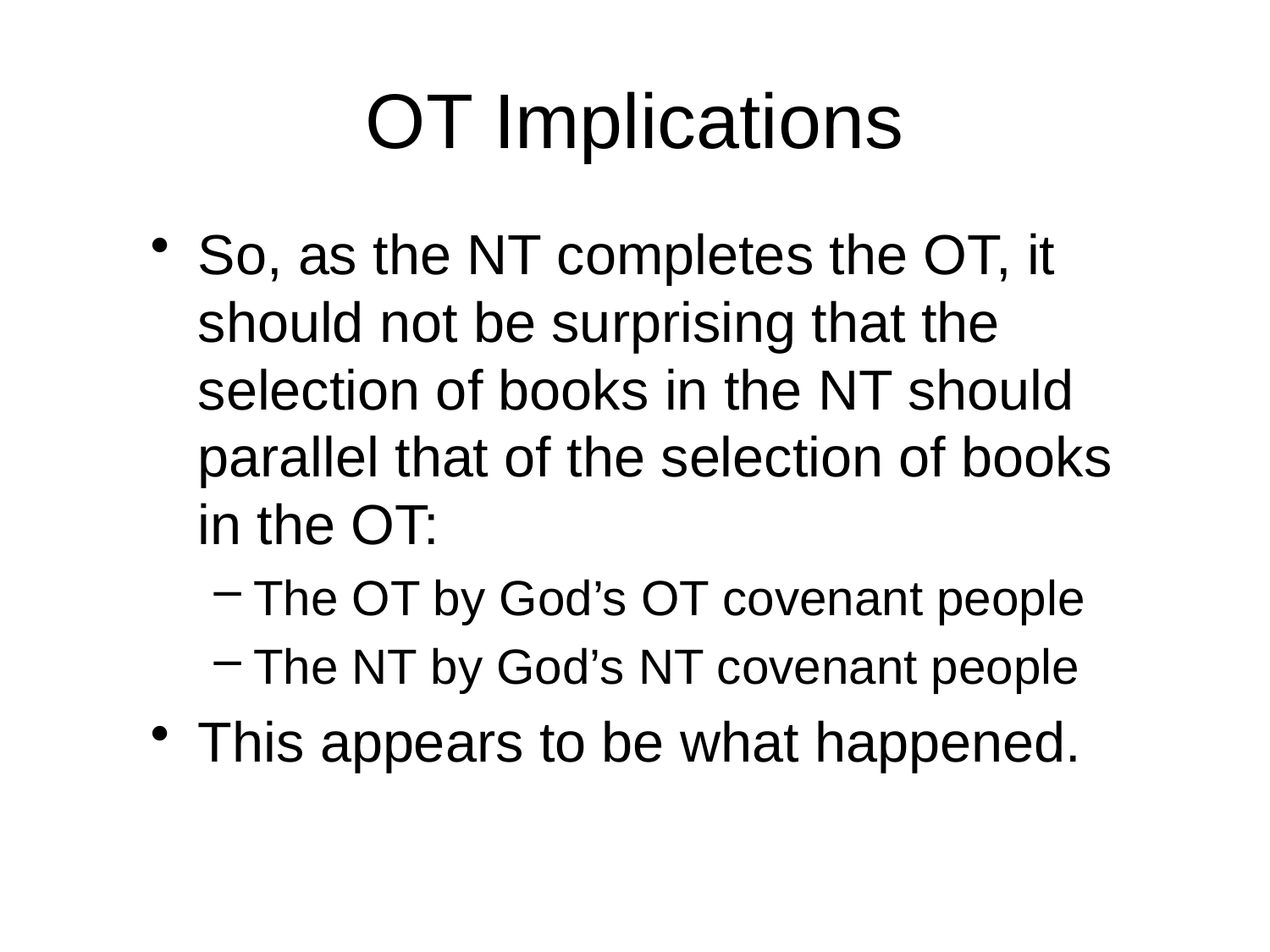

# OT Implications
So, as the NT completes the OT, it should not be surprising that the selection of books in the NT should parallel that of the selection of books in the OT:
The OT by God’s OT covenant people
The NT by God’s NT covenant people
This appears to be what happened.